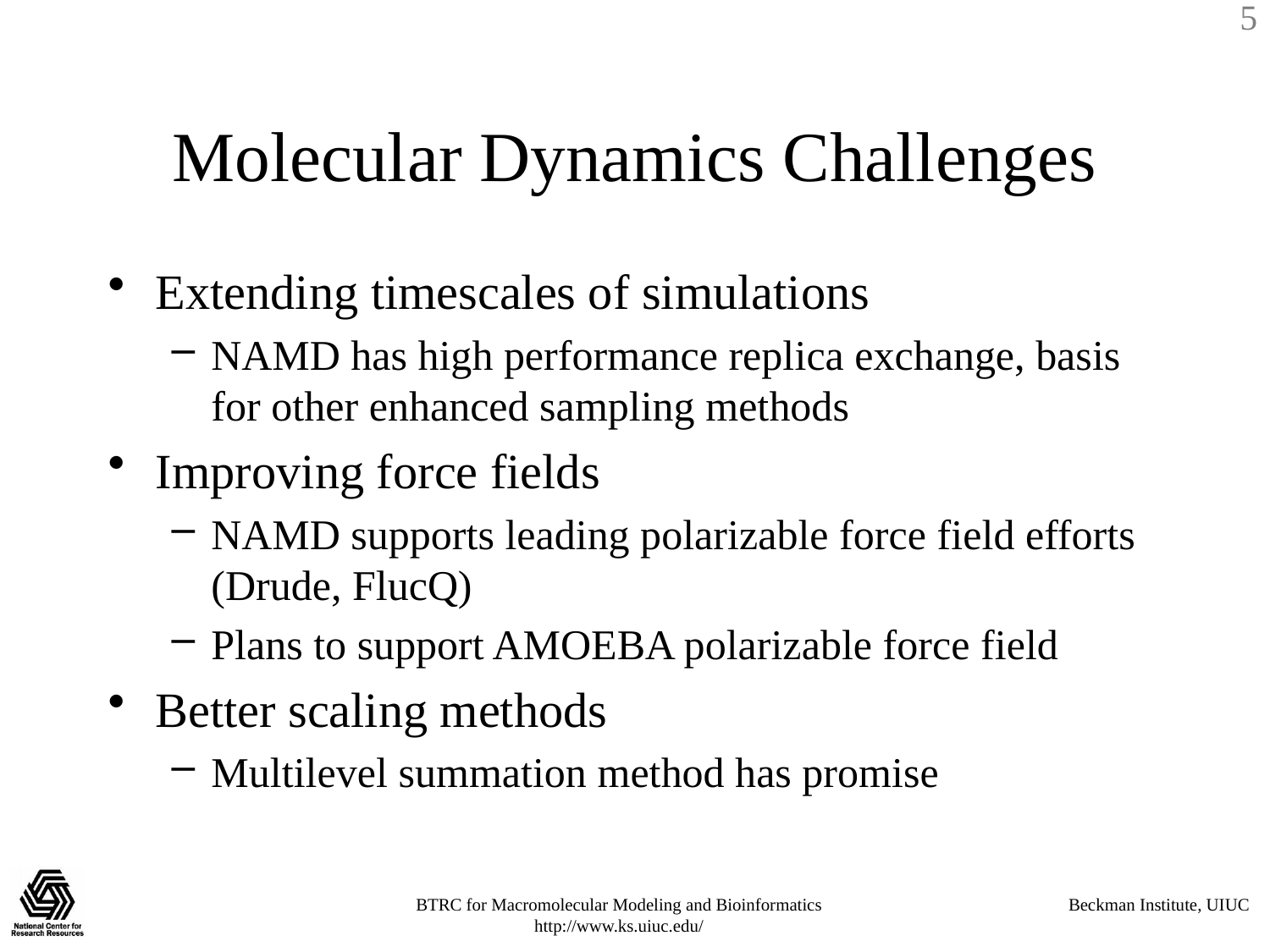

# Molecular Dynamics Challenges
Extending timescales of simulations
NAMD has high performance replica exchange, basis for other enhanced sampling methods
Improving force fields
NAMD supports leading polarizable force field efforts (Drude, FlucQ)
Plans to support AMOEBA polarizable force field
Better scaling methods
Multilevel summation method has promise